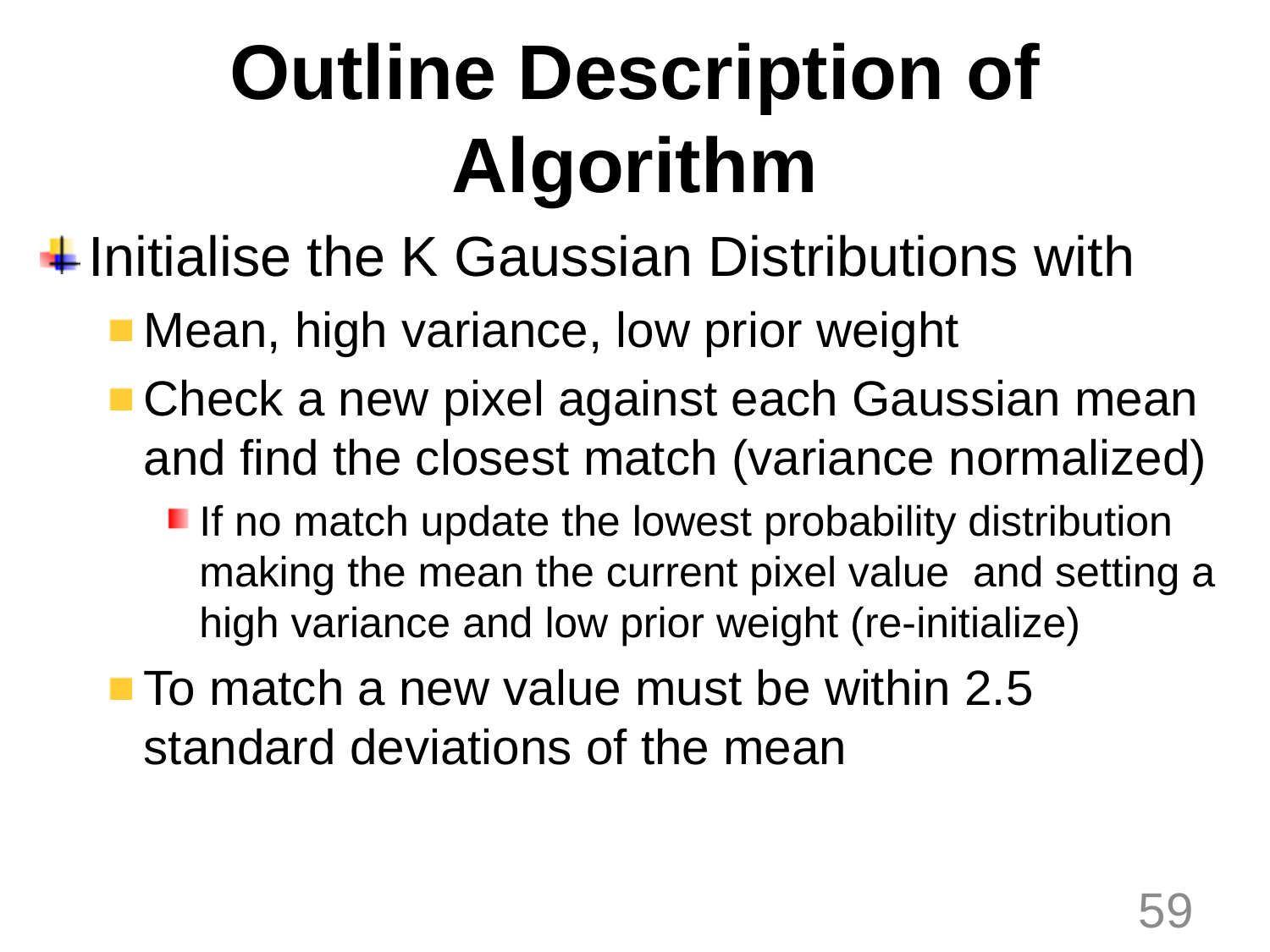

# Outline Description of Algorithm
Initialise the K Gaussian Distributions with
Mean, high variance, low prior weight
Check a new pixel against each Gaussian mean and find the closest match (variance normalized)
If no match update the lowest probability distribution making the mean the current pixel value  and setting a high variance and low prior weight (re-initialize)
To match a new value must be within 2.5 standard deviations of the mean
59